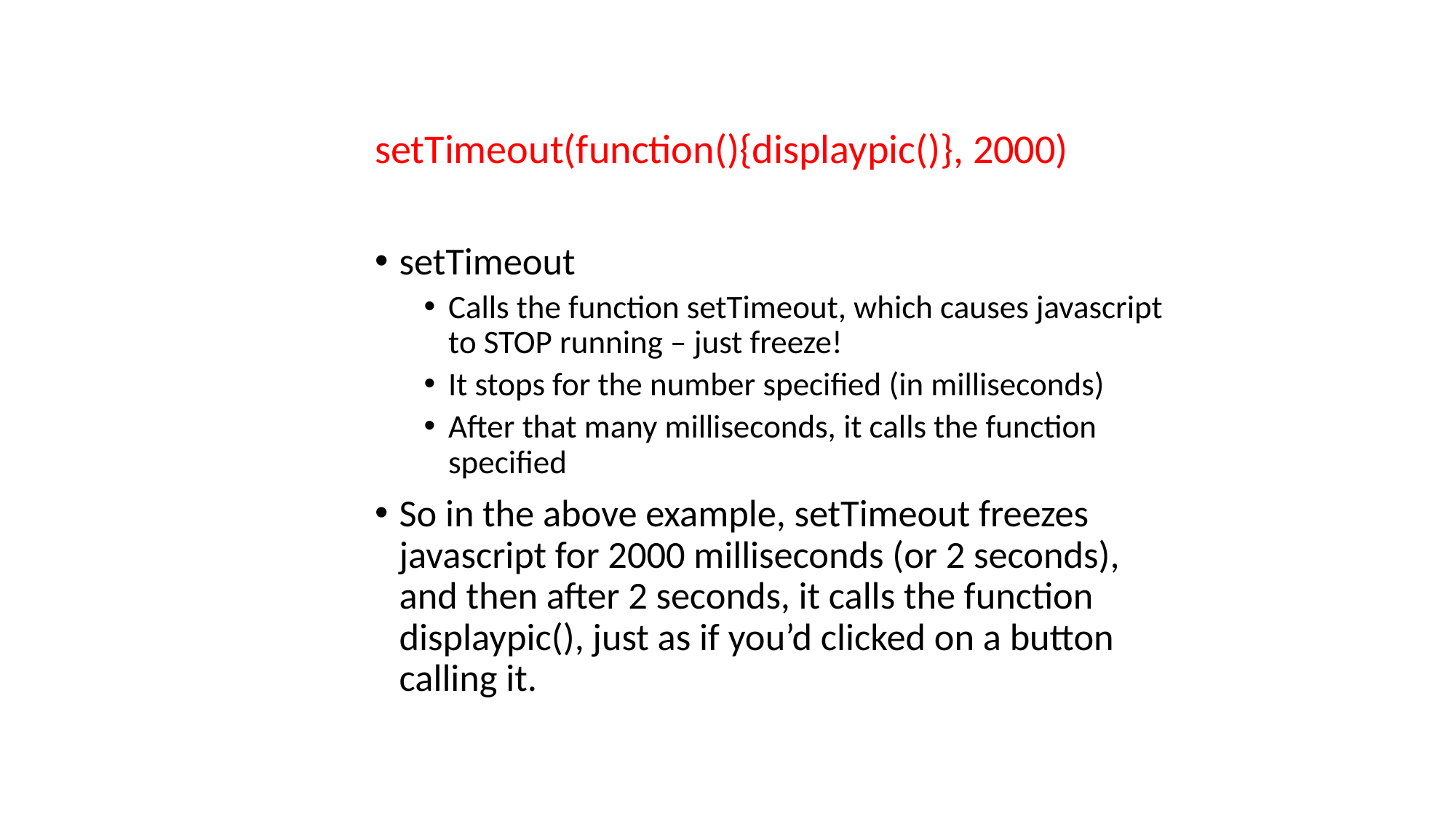

# setTimeout(function(){displaypic()}, 2000)
setTimeout
Calls the function setTimeout, which causes javascript to STOP running – just freeze!
It stops for the number specified (in milliseconds)
After that many milliseconds, it calls the function specified
So in the above example, setTimeout freezes javascript for 2000 milliseconds (or 2 seconds), and then after 2 seconds, it calls the function displaypic(), just as if you’d clicked on a button calling it.